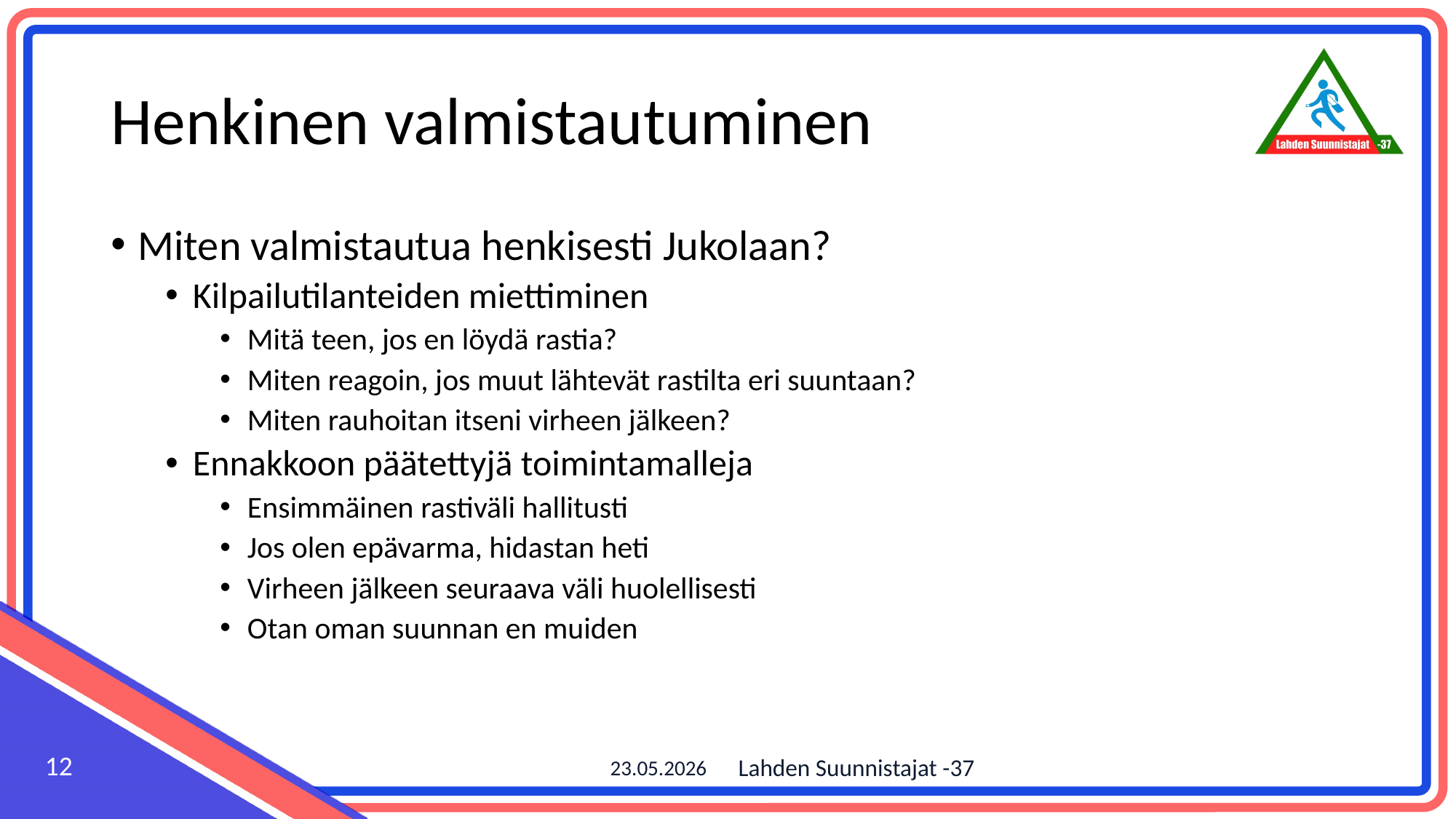

# Henkinen valmistautuminen
Miten valmistautua henkisesti Jukolaan?
Kilpailutilanteiden miettiminen
Mitä teen, jos en löydä rastia?
Miten reagoin, jos muut lähtevät rastilta eri suuntaan?
Miten rauhoitan itseni virheen jälkeen?
Ennakkoon päätettyjä toimintamalleja
Ensimmäinen rastiväli hallitusti
Jos olen epävarma, hidastan heti
Virheen jälkeen seuraava väli huolellisesti
Otan oman suunnan en muiden

12
Lahden Suunnistajat -37
23.05.2026